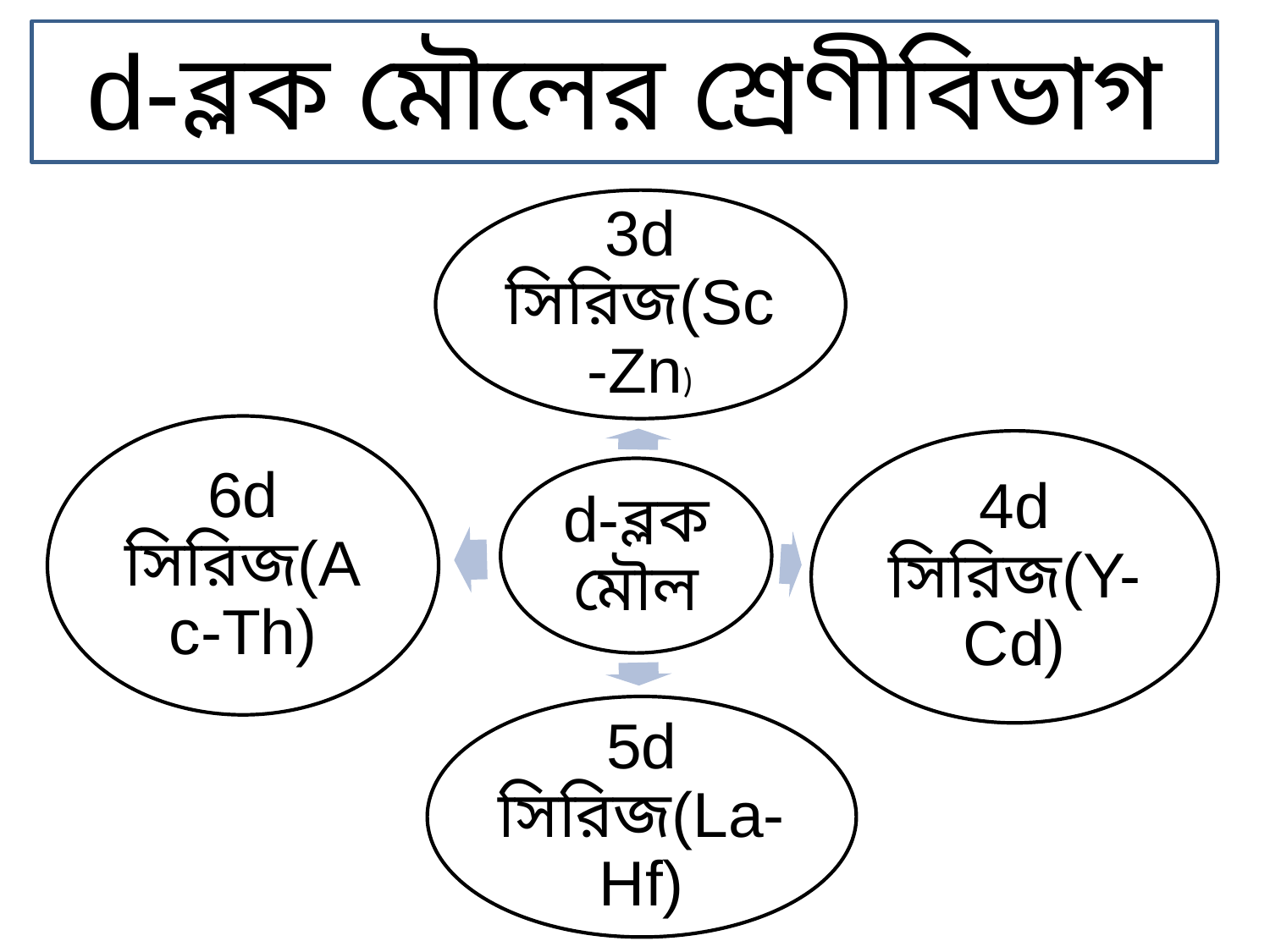

d-ব্লক মৌলের শ্রেণীবিভাগ

d-ব্লক মৌল

3d সিরিজ(Sc-Zn)

4d সিরিজ(Y-Cd)

5d সিরিজ(La-Hf)

6d সিরিজ(Ac-Th)